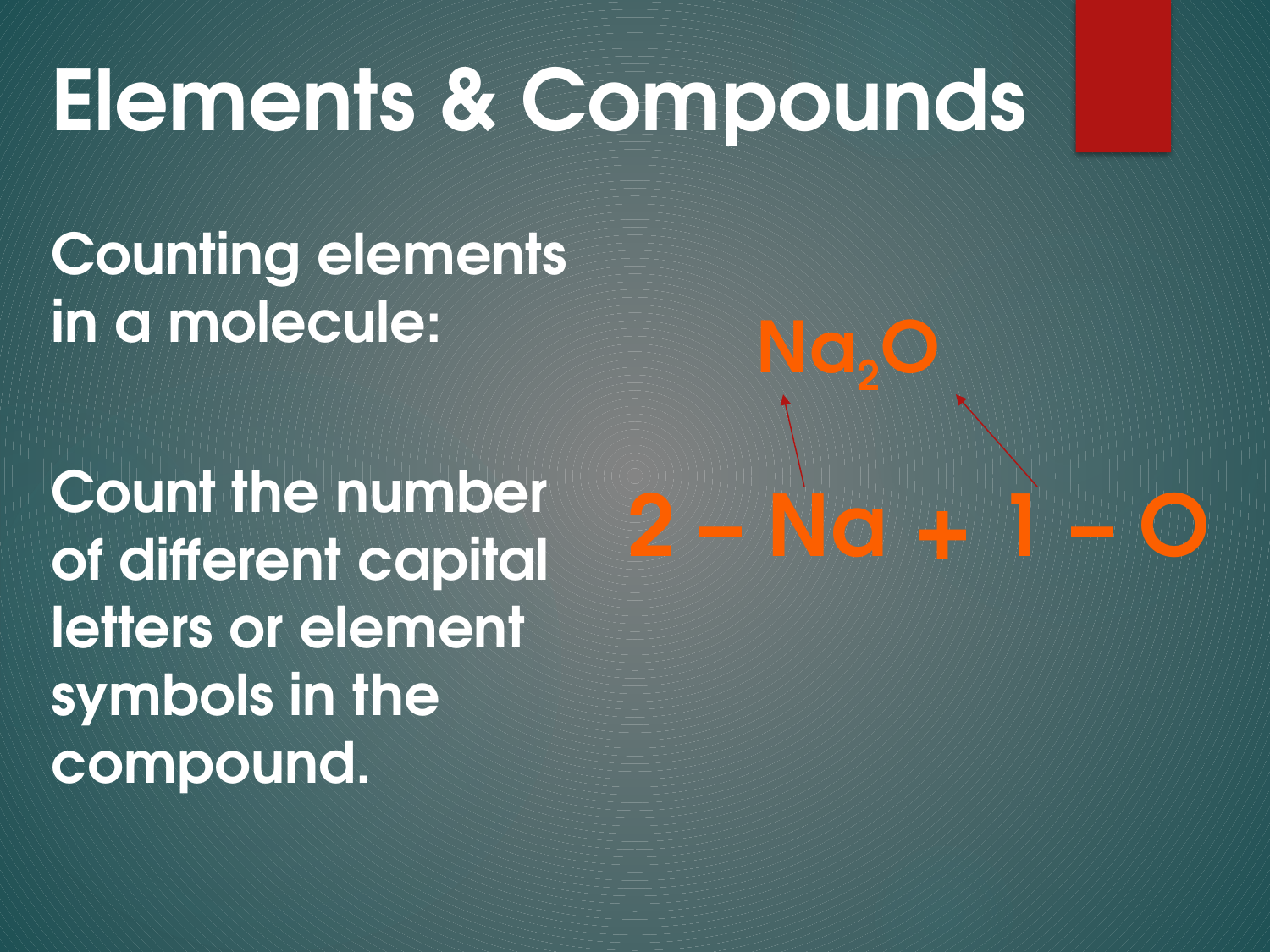

# Elements & Compounds
Counting elements in a molecule:

Count the number of different capital letters or element symbols in the compound.

Na2O
2 – Na + 1 – O